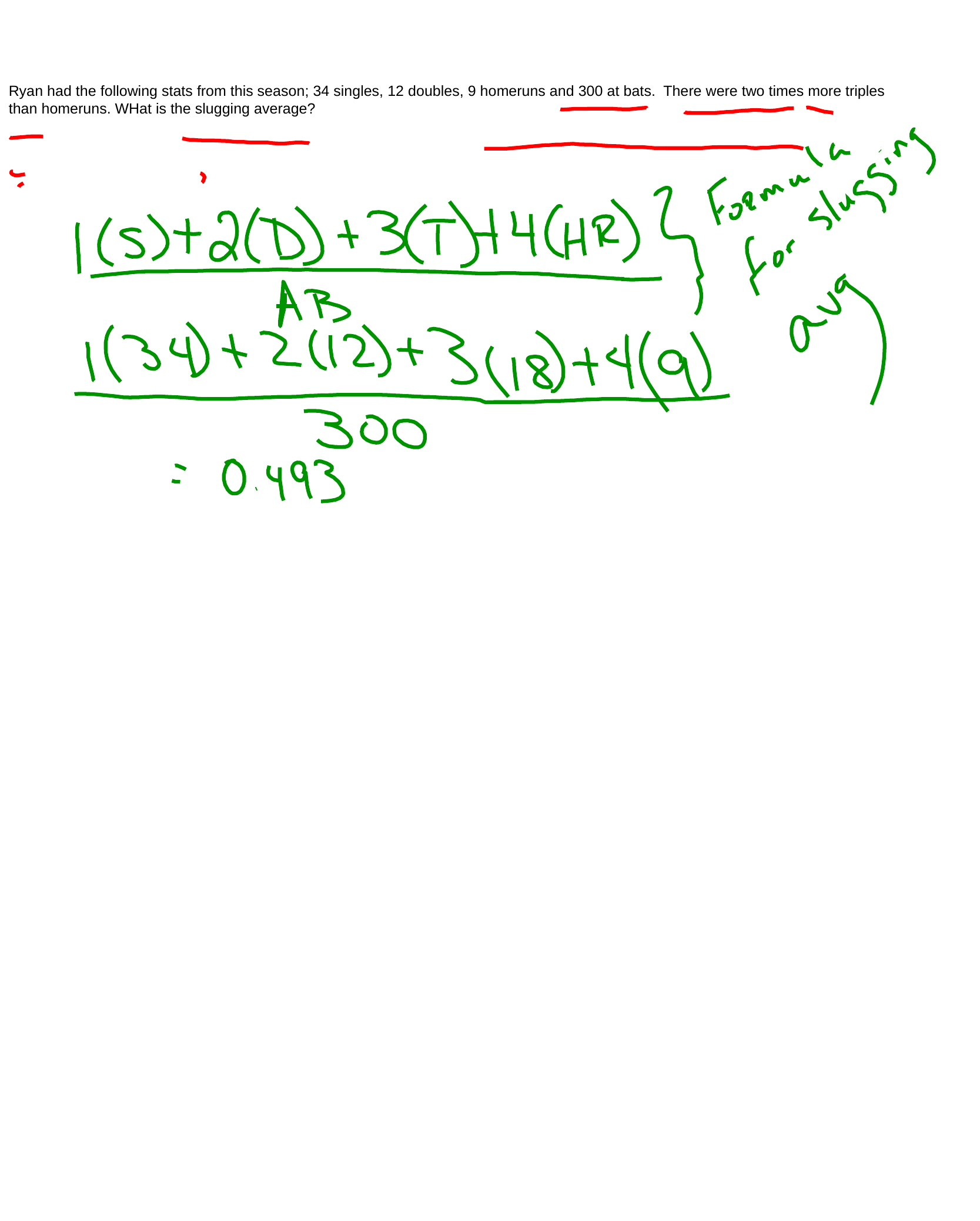

Ryan had the following stats from this season; 34 singles, 12 doubles, 9 homeruns and 300 at bats.  There were two times more triples than homeruns. WHat is the slugging average?